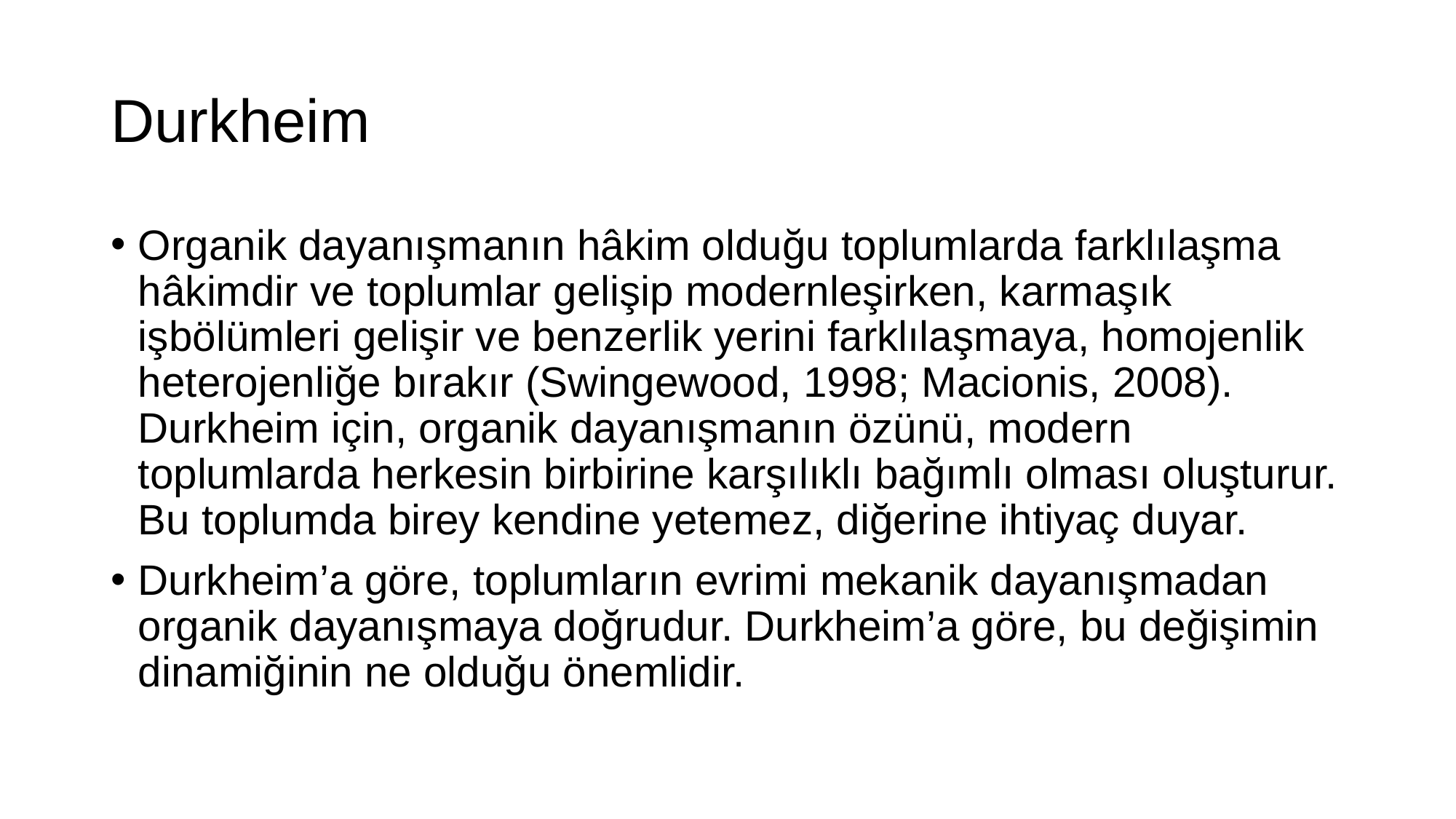

# Durkheim
Organik dayanışmanın hâkim olduğu toplumlarda farklılaşma hâkimdir ve toplumlar gelişip modernleşirken, karmaşık işbölümleri gelişir ve benzerlik yerini farklılaşmaya, homojenlik heterojenliğe bırakır (Swingewood, 1998; Macionis, 2008). Durkheim için, organik dayanışmanın özünü, modern toplumlarda herkesin birbirine karşılıklı bağımlı olması oluşturur. Bu toplumda birey kendine yetemez, diğerine ihtiyaç duyar.
Durkheim’a göre, toplumların evrimi mekanik dayanışmadan organik dayanışmaya doğrudur. Durkheim’a göre, bu değişimin dinamiğinin ne olduğu önemlidir.